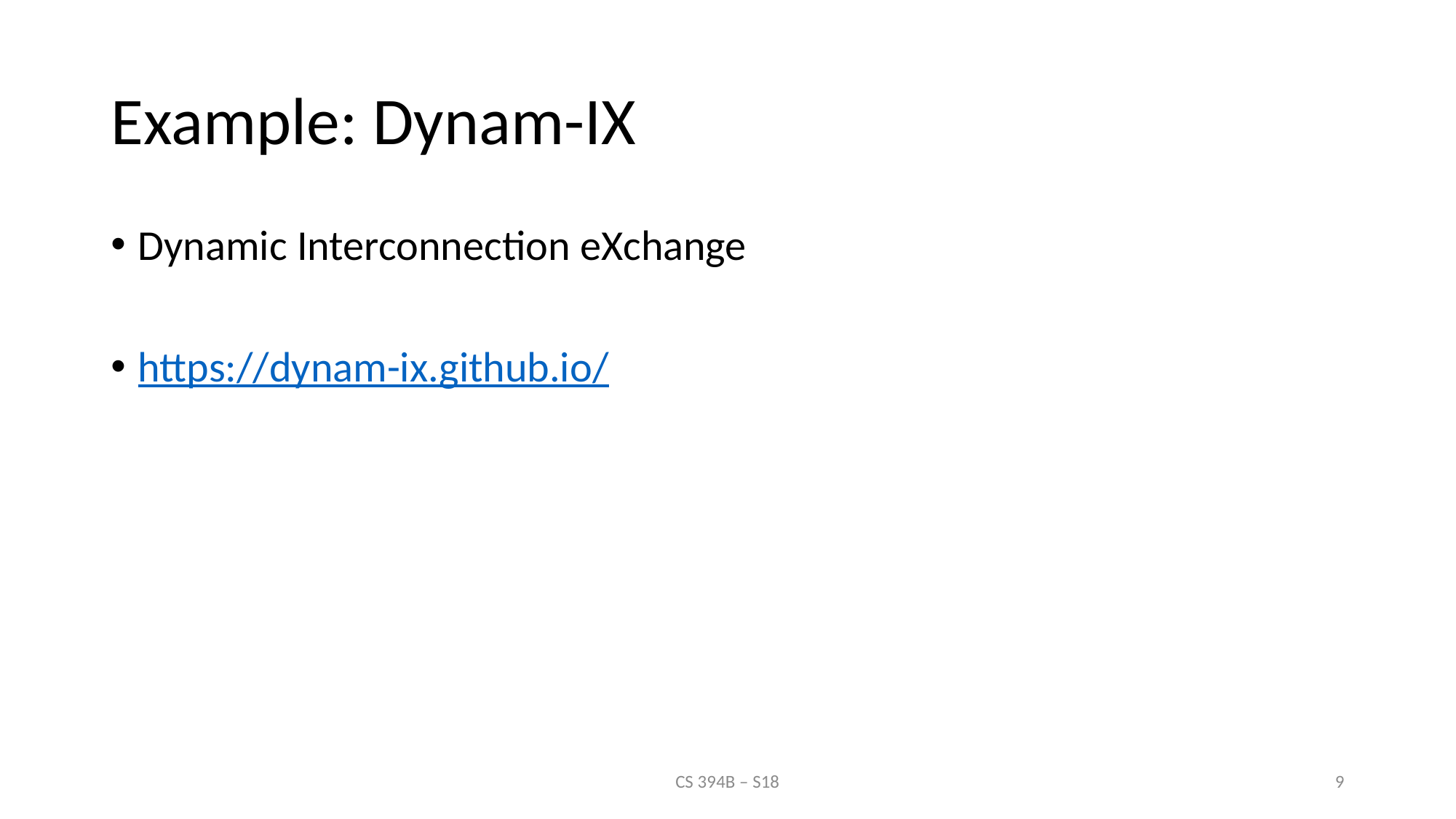

# Example: Dynam-IX
Dynamic Interconnection eXchange

https://dynam-ix.github.io/

CS 394B – S18
9